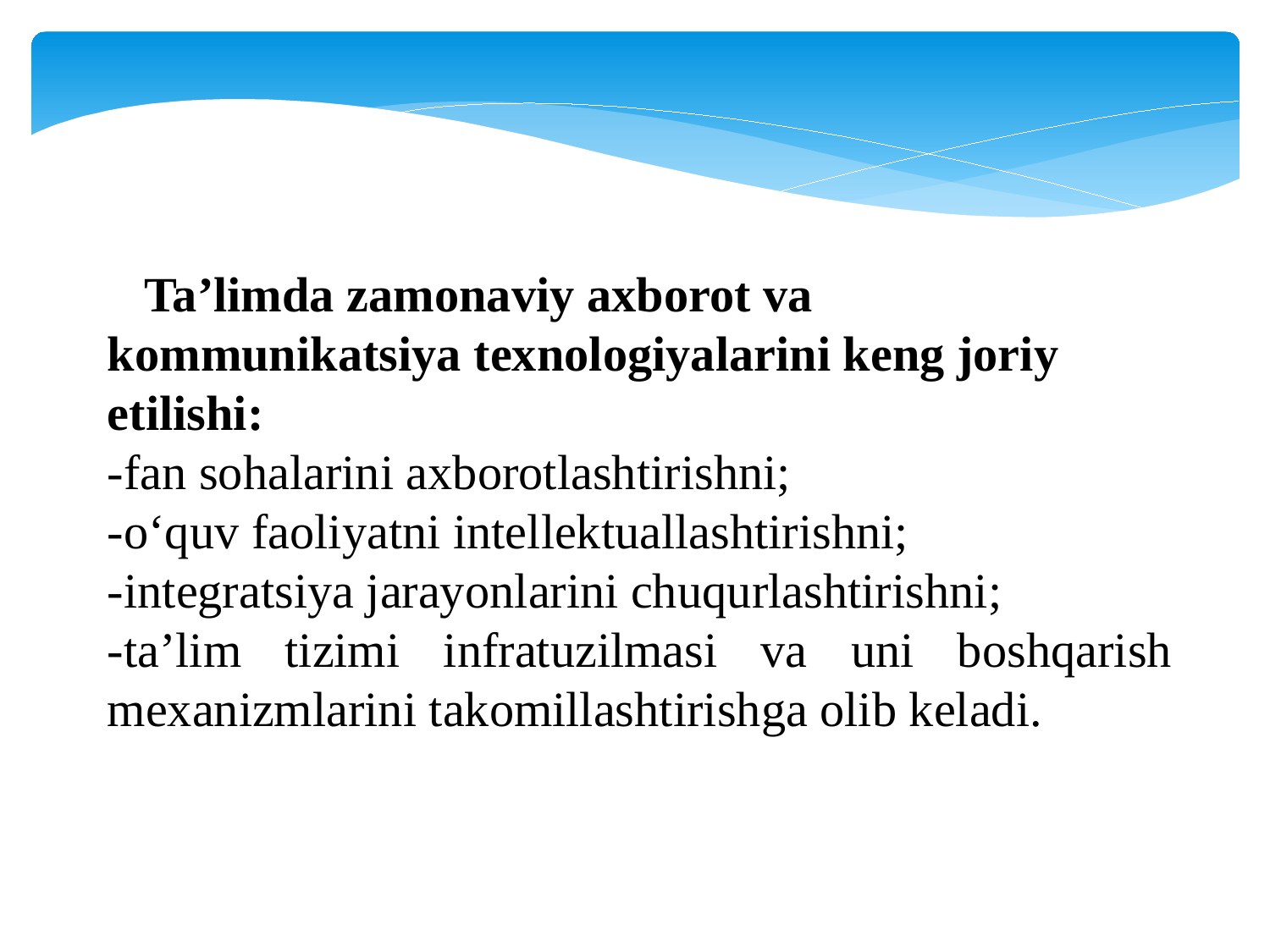

Ta’limda zamonaviy axborot va kommunikatsiya texnologiyalarini keng joriy etilishi:
-fan sohalarini axborotlashtirishni;
-o‘quv faoliyatni intellektuallashtirishni;
-integratsiya jarayonlarini chuqurlashtirishni;
-ta’lim tizimi infratuzilmasi va uni boshqarish mexanizmlarini takomillashtirishga olib keladi.